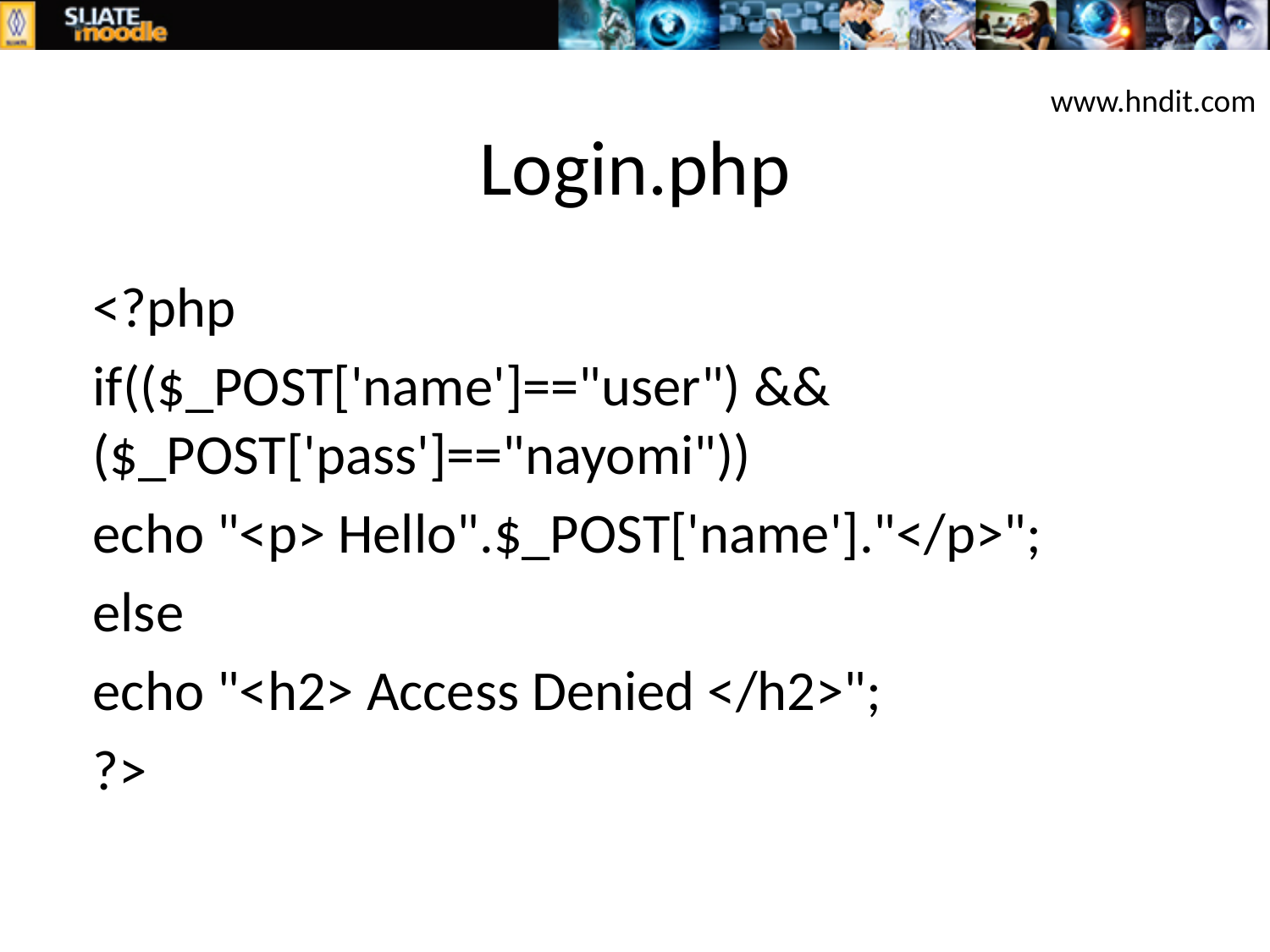

www.hndit.com
# Login.php
<?php
if(($_POST['name']=="user") && ($_POST['pass']=="nayomi"))
echo "<p> Hello".$_POST['name']."</p>";
else
echo "<h2> Access Denied </h2>";
?>